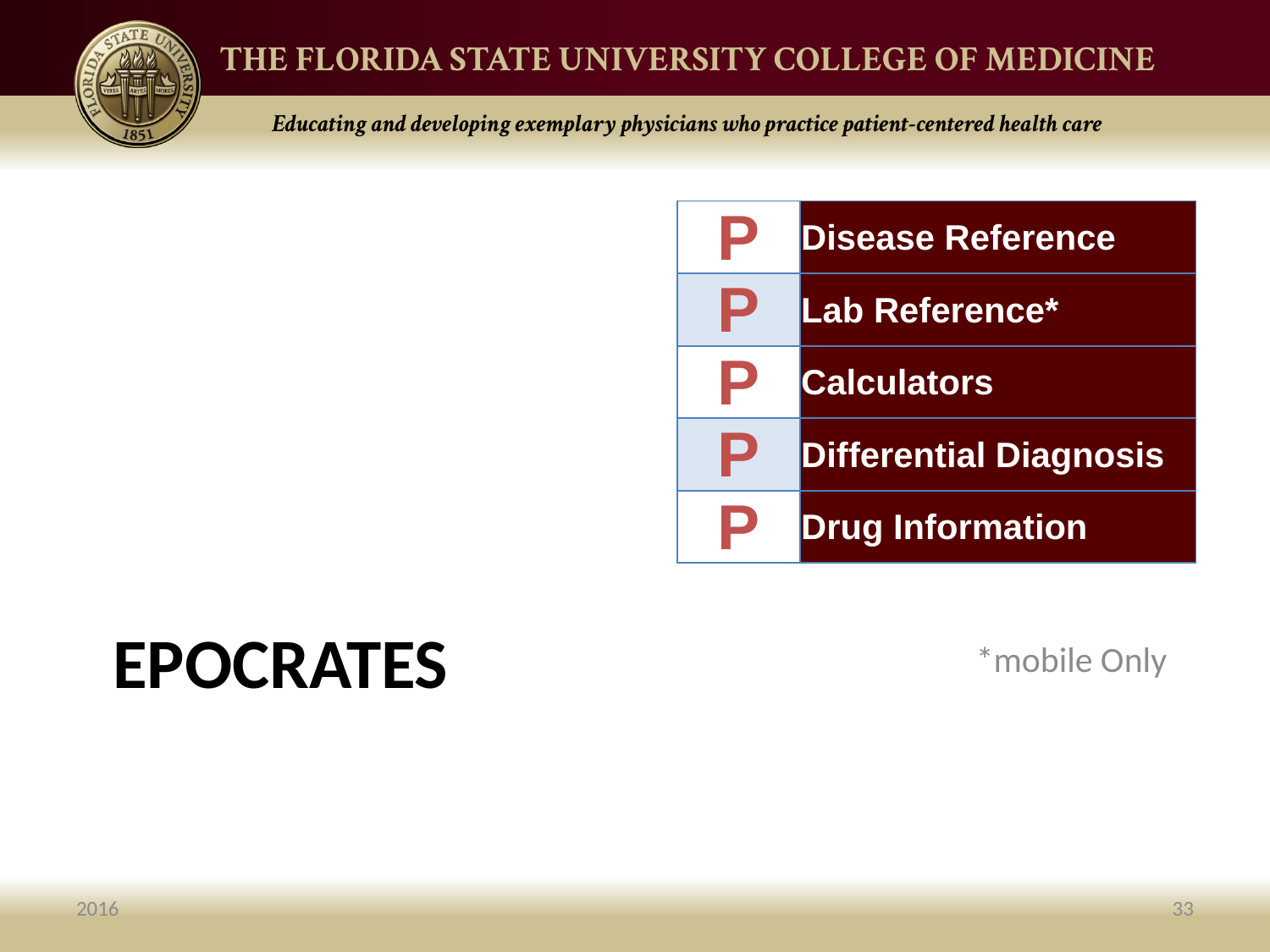

| P | Disease Reference |
| --- | --- |
| P | Lab Reference\* |
| P | Calculators |
| P | Differential Diagnosis |
| P | Drug Information |
*mobile Only
# Epocrates
2016
33